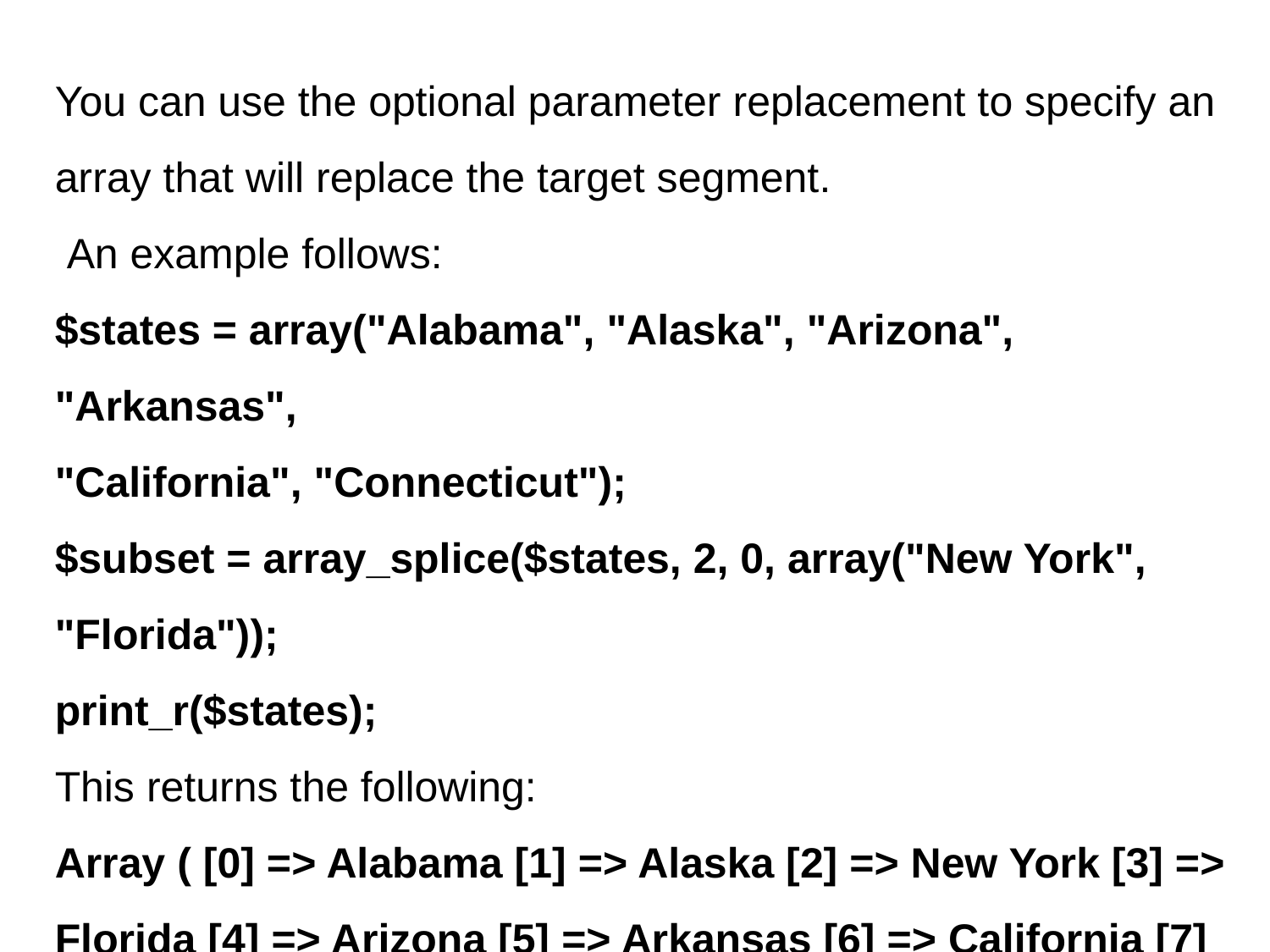

You can use the optional parameter replacement to specify an array that will replace the target segment.
 An example follows:
$states = array("Alabama", "Alaska", "Arizona", "Arkansas",
"California", "Connecticut");
$subset = array_splice($states, 2, 0, array("New York", "Florida"));
print_r($states);
This returns the following:
Array ( [0] => Alabama [1] => Alaska [2] => New York [3] => Florida [4] => Arizona [5] => Arkansas [6] => California [7] => Connecticut )